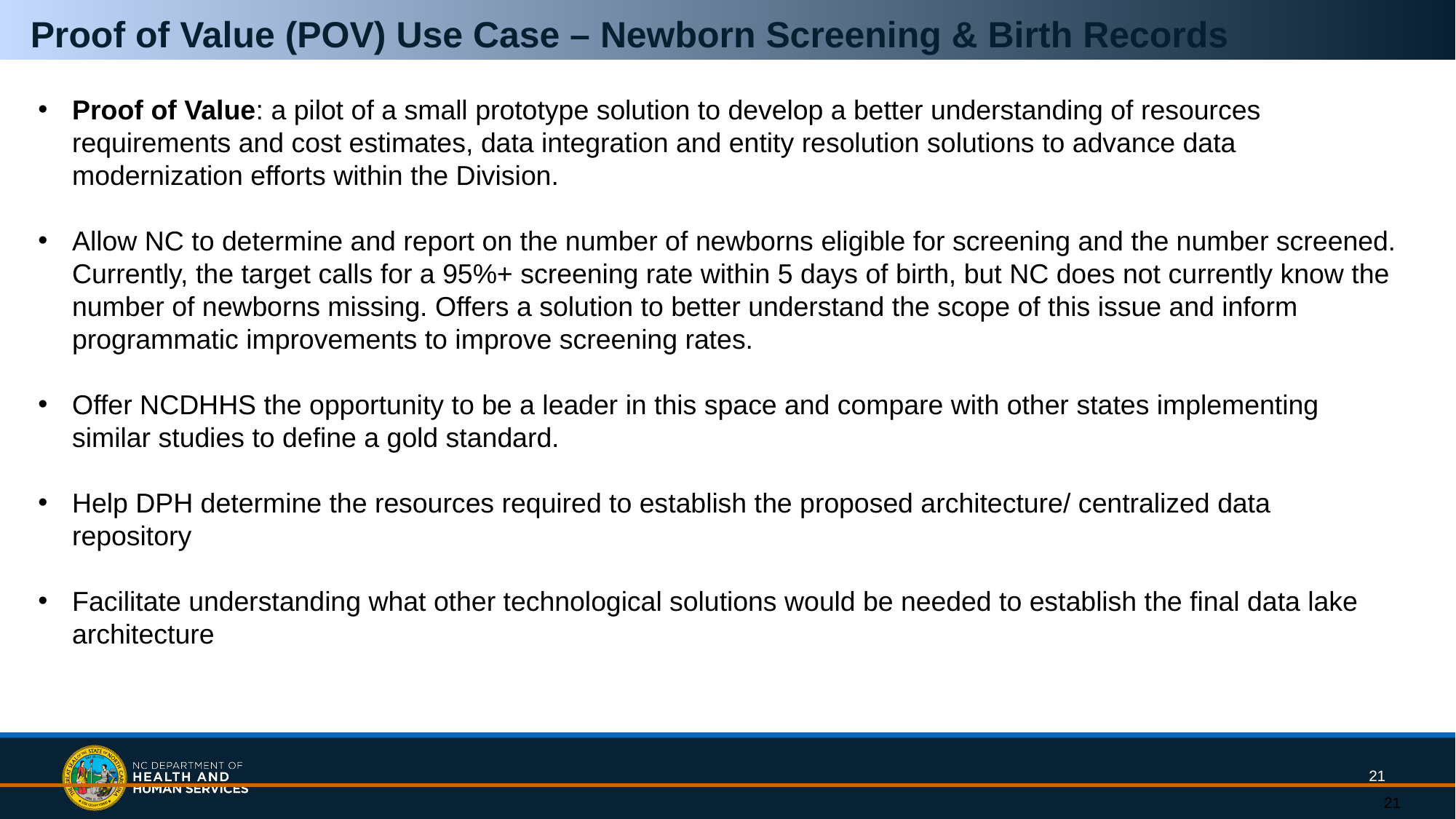

# Proof of Value (POV) Use Case – Newborn Screening & Birth Records
Proof of Value: a pilot of a small prototype solution to develop a better understanding of resources requirements and cost estimates, data integration and entity resolution solutions to advance data modernization efforts within the Division.

Allow NC to determine and report on the number of newborns eligible for screening and the number screened. Currently, the target calls for a 95%+ screening rate within 5 days of birth, but NC does not currently know the number of newborns missing. Offers a solution to better understand the scope of this issue and inform programmatic improvements to improve screening rates.

Offer NCDHHS the opportunity to be a leader in this space and compare with other states implementing similar studies to define a gold standard.

Help DPH determine the resources required to establish the proposed architecture/ centralized data repository

Facilitate understanding what other technological solutions would be needed to establish the final data lake architecture

21